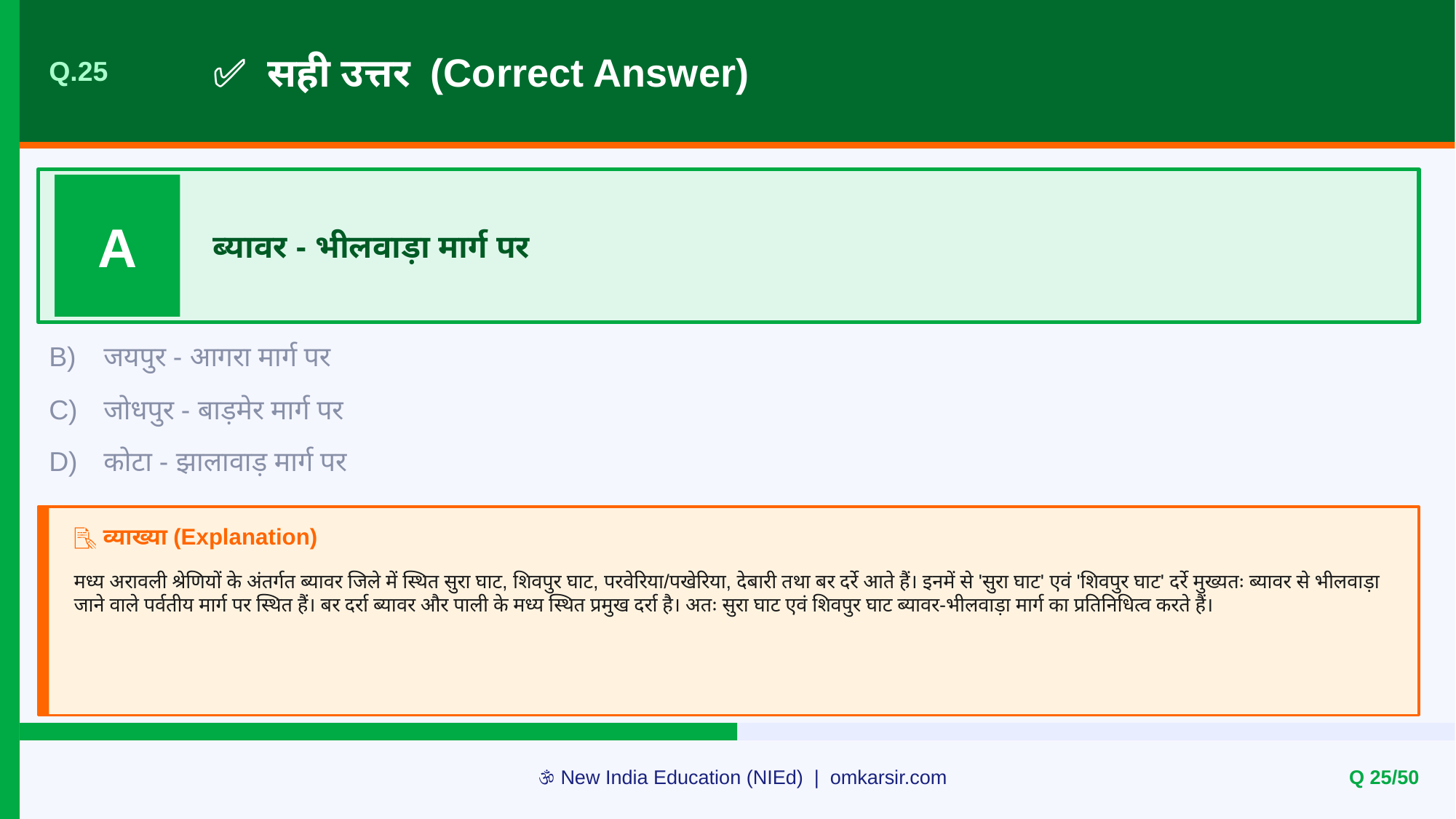

✅  सही उत्तर  (Correct Answer)
Q.25

A
ब्यावर - भीलवाड़ा मार्ग पर
B)
जयपुर - आगरा मार्ग पर
C)
जोधपुर - बाड़मेर मार्ग पर
D)
कोटा - झालावाड़ मार्ग पर

📝 व्याख्या (Explanation)
मध्य अरावली श्रेणियों के अंतर्गत ब्यावर जिले में स्थित सुरा घाट, शिवपुर घाट, परवेरिया/पखेरिया, देबारी तथा बर दर्रे आते हैं। इनमें से 'सुरा घाट' एवं 'शिवपुर घाट' दर्रे मुख्यतः ब्यावर से भीलवाड़ा जाने वाले पर्वतीय मार्ग पर स्थित हैं। बर दर्रा ब्यावर और पाली के मध्य स्थित प्रमुख दर्रा है। अतः सुरा घाट एवं शिवपुर घाट ब्यावर-भीलवाड़ा मार्ग का प्रतिनिधित्व करते हैं।

🕉️ New India Education (NIEd)  |  omkarsir.com
Q 25/50